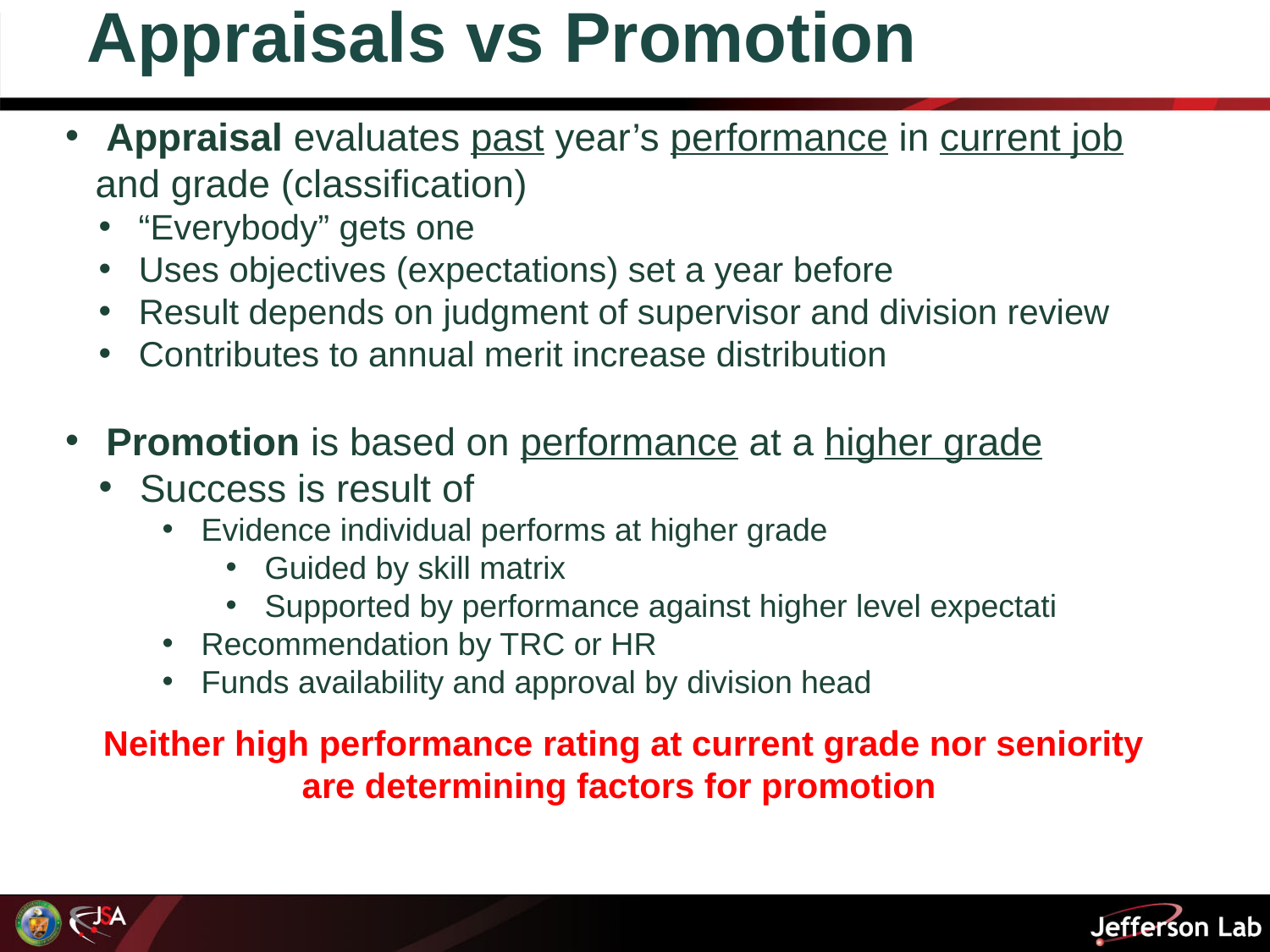

Appraisals vs Promotion
 Appraisal evaluates past year’s performance in current job and grade (classification)
 “Everybody” gets one
 Uses objectives (expectations) set a year before
 Result depends on judgment of supervisor and division review
 Contributes to annual merit increase distribution

 Promotion is based on performance at a higher grade
 Success is result of
 Evidence individual performs at higher grade
 Guided by skill matrix
 Supported by performance against higher level expectati
 Recommendation by TRC or HR
 Funds availability and approval by division head

 Neither high performance rating at current grade nor seniority are determining factors for promotion